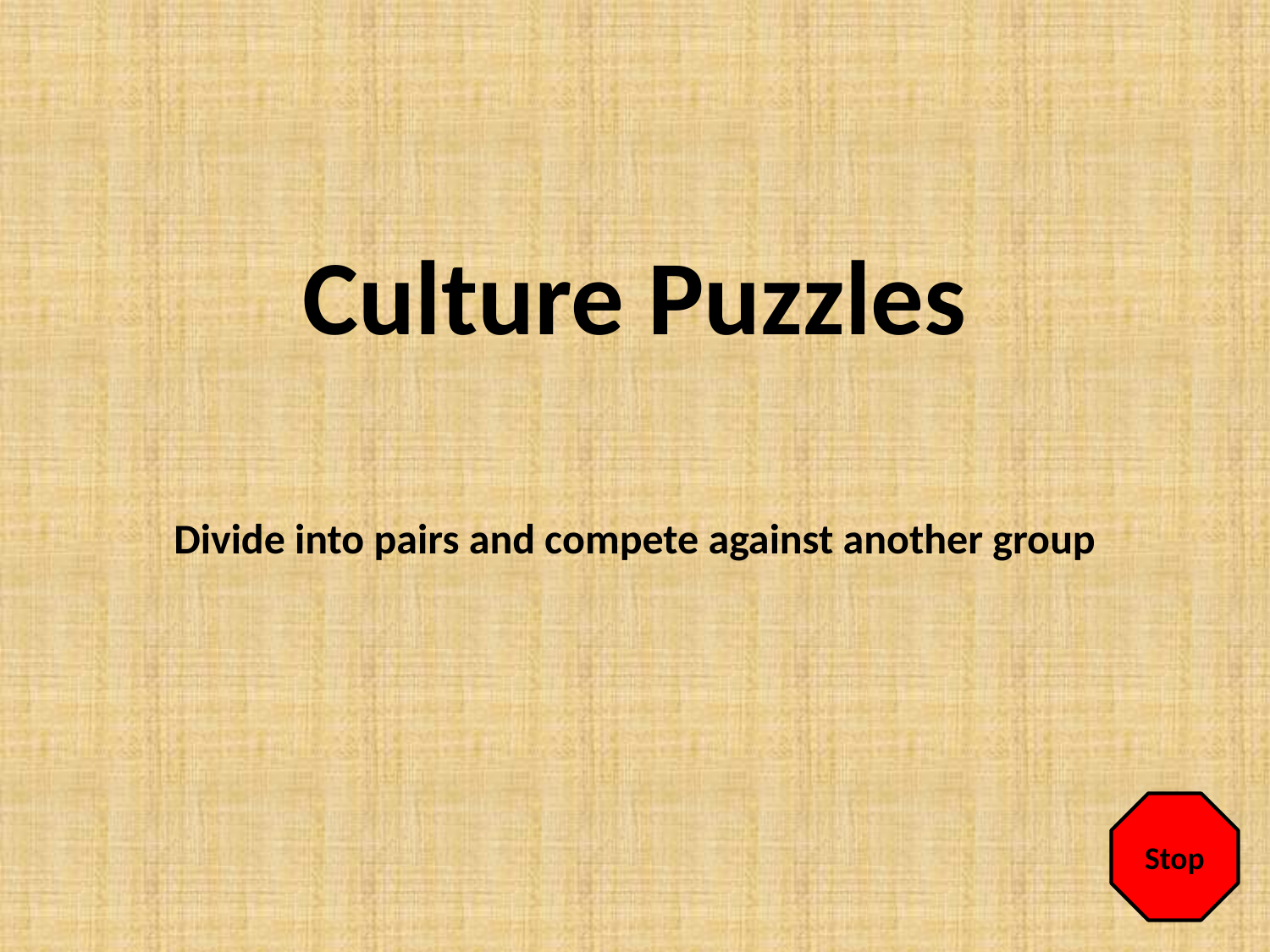

Culture Puzzles

Divide into pairs and compete against another group
Stop